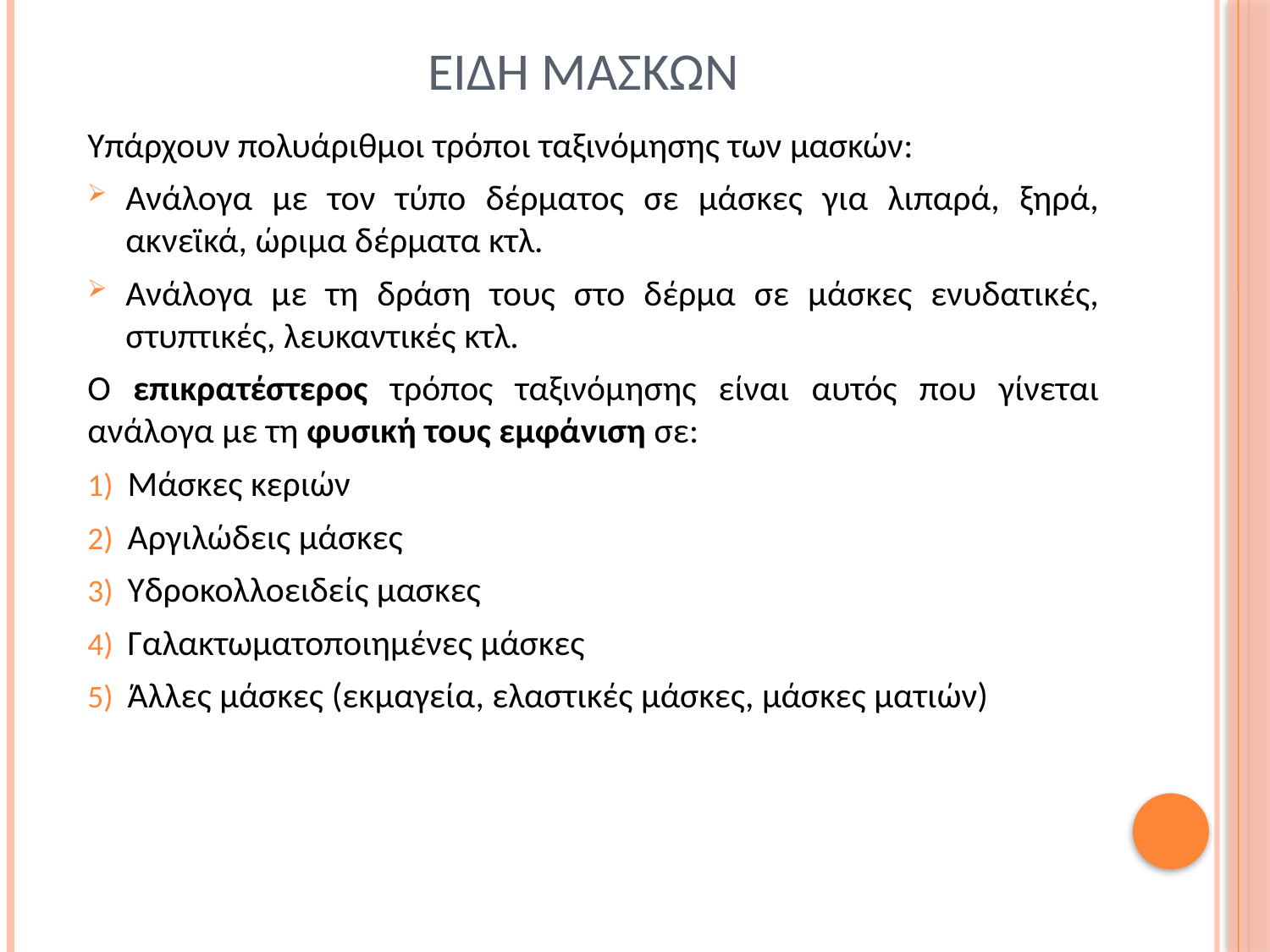

# ειδη μασκων
Υπάρχουν πολυάριθμοι τρόποι ταξινόμησης των μασκών:
Ανάλογα με τον τύπο δέρματος σε μάσκες για λιπαρά, ξηρά, ακνεϊκά, ώριμα δέρματα κτλ.
Ανάλογα με τη δράση τους στο δέρμα σε μάσκες ενυδατικές, στυπτικές, λευκαντικές κτλ.
Ο επικρατέστερος τρόπος ταξινόμησης είναι αυτός που γίνεται ανάλογα με τη φυσική τους εμφάνιση σε:
Μάσκες κεριών
Αργιλώδεις μάσκες
Υδροκολλοειδείς μασκες
Γαλακτωματοποιημένες μάσκες
Άλλες μάσκες (εκμαγεία, ελαστικές μάσκες, μάσκες ματιών)